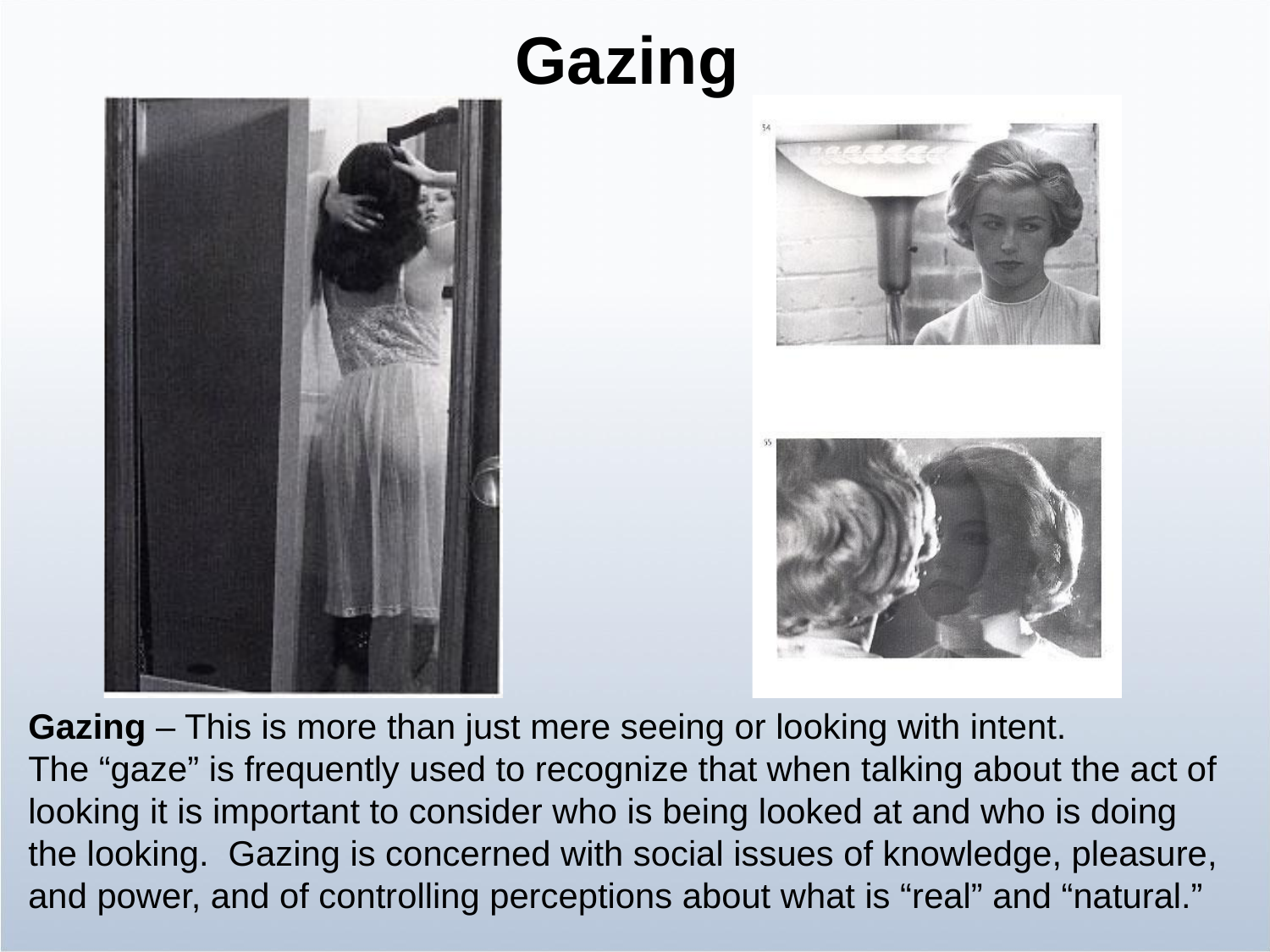

Gazing

Gazing – This is more than just mere seeing or looking with intent.
The “gaze” is frequently used to recognize that when talking about the act of
looking it is important to consider who is being looked at and who is doing
the looking.  Gazing is concerned with social issues of knowledge, pleasure,
and power, and of controlling perceptions about what is “real” and “natural.”